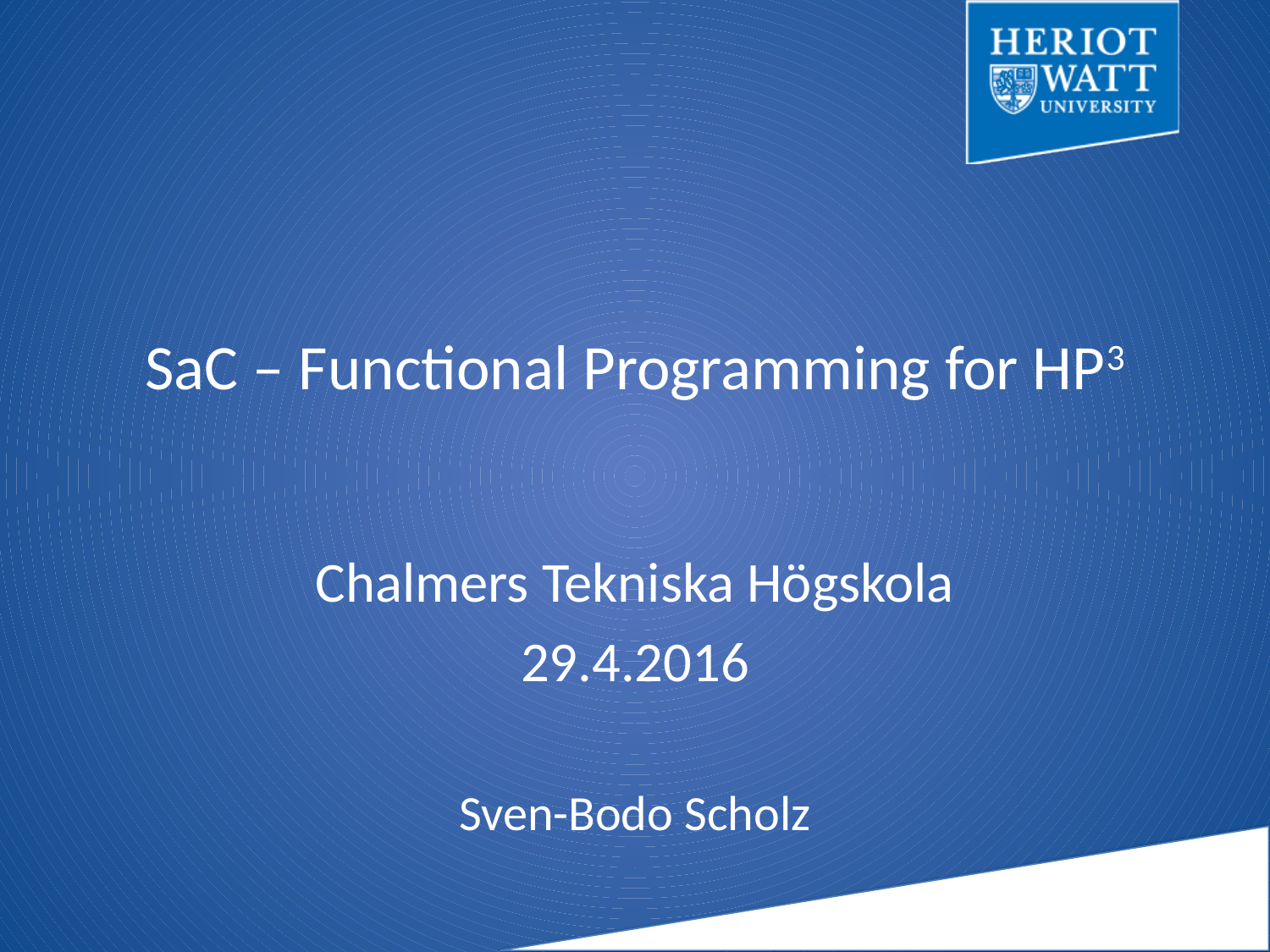

# SaC – Functional Programming for HP3
Chalmers Tekniska Högskola
29.4.2016

Sven-Bodo Scholz